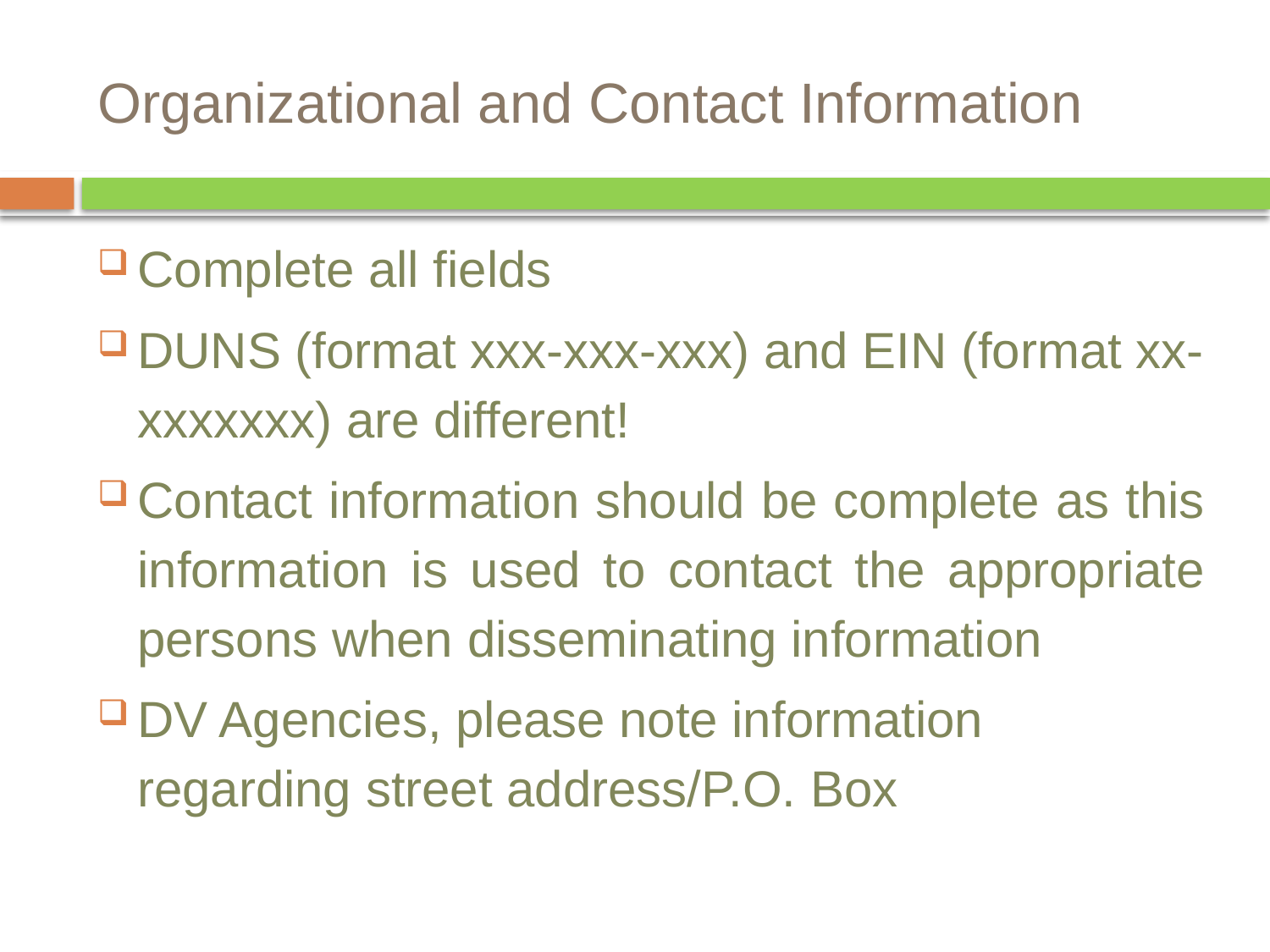

# Organizational and Contact Information
Complete all fields
DUNS (format xxx-xxx-xxx) and EIN (format xx-xxxxxxx) are different!
Contact information should be complete as this information is used to contact the appropriate persons when disseminating information
DV Agencies, please note information regarding street address/P.O. Box